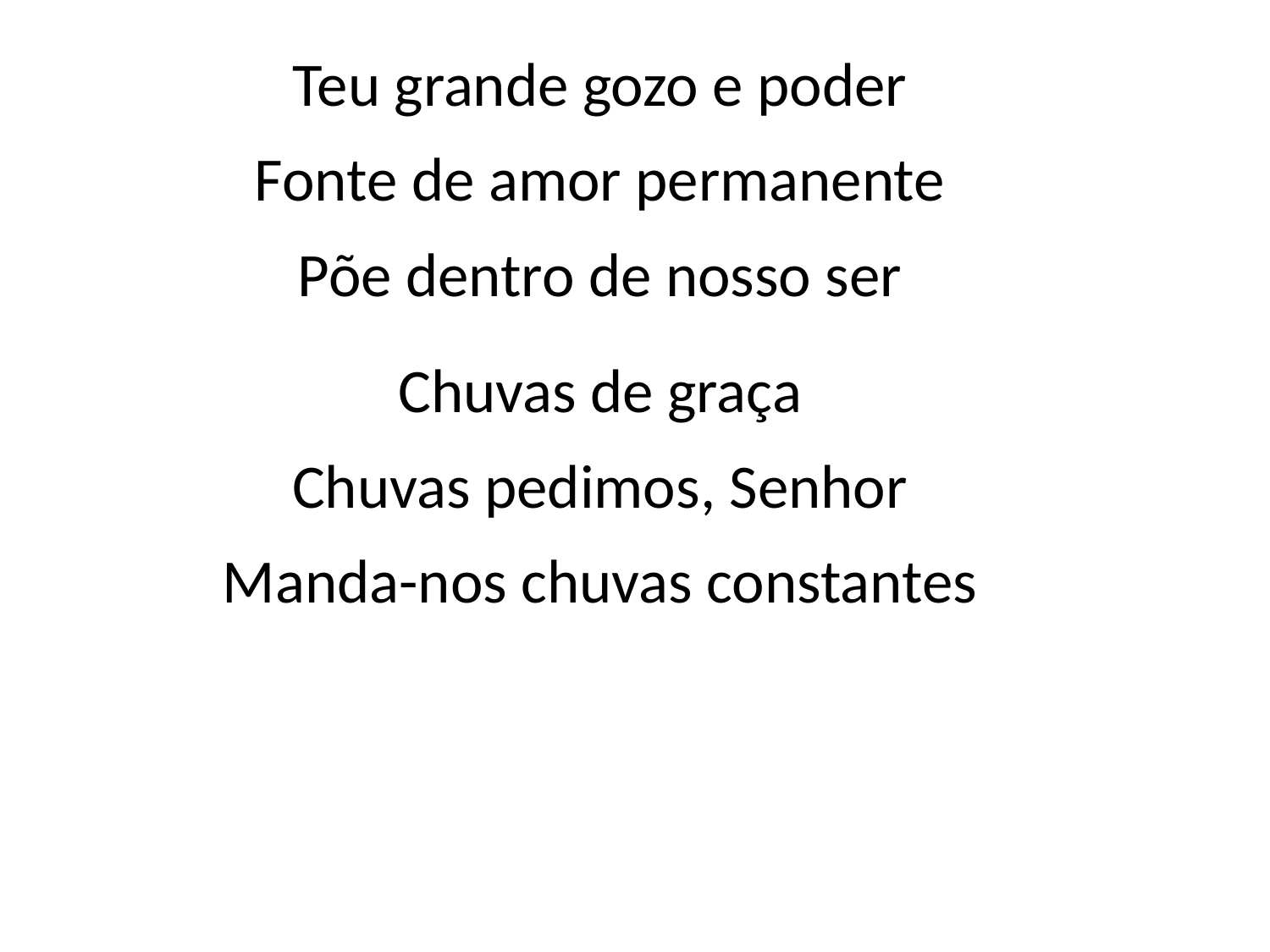

Teu grande gozo e poder

Fonte de amor permanente

Põe dentro de nosso ser

Chuvas de graça

Chuvas pedimos, Senhor

Manda-nos chuvas constantes

#